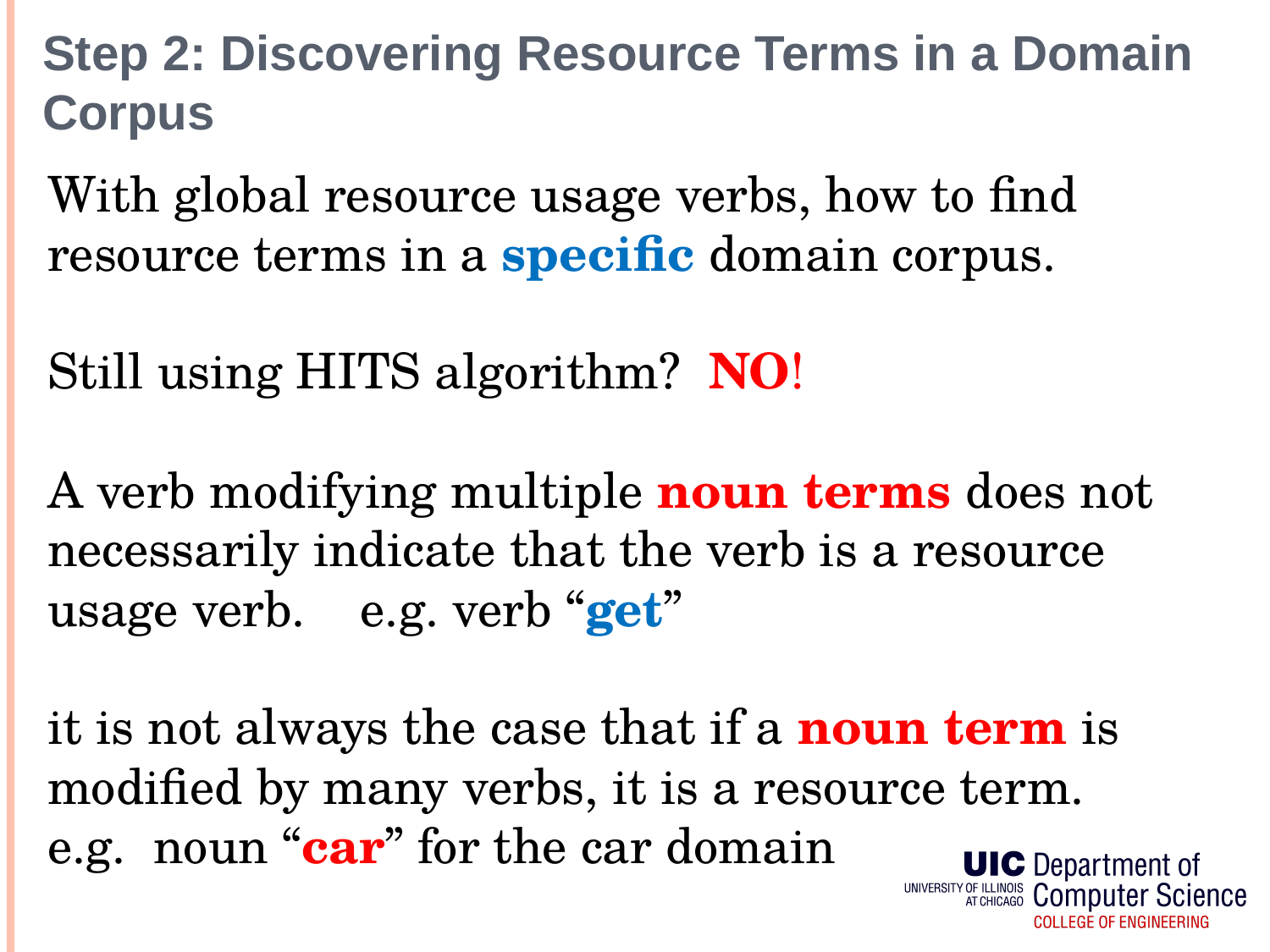

# Step 2: Discovering Resource Terms in a Domain Corpus
With global resource usage verbs, how to find resource terms in a specific domain corpus.

Still using HITS algorithm?  NO!

A verb modifying multiple noun terms does not necessarily indicate that the verb is a resource usage verb.    e.g. verb “get”

it is not always the case that if a noun term is modified by many verbs, it is a resource term.
e.g.  noun “car” for the car domain